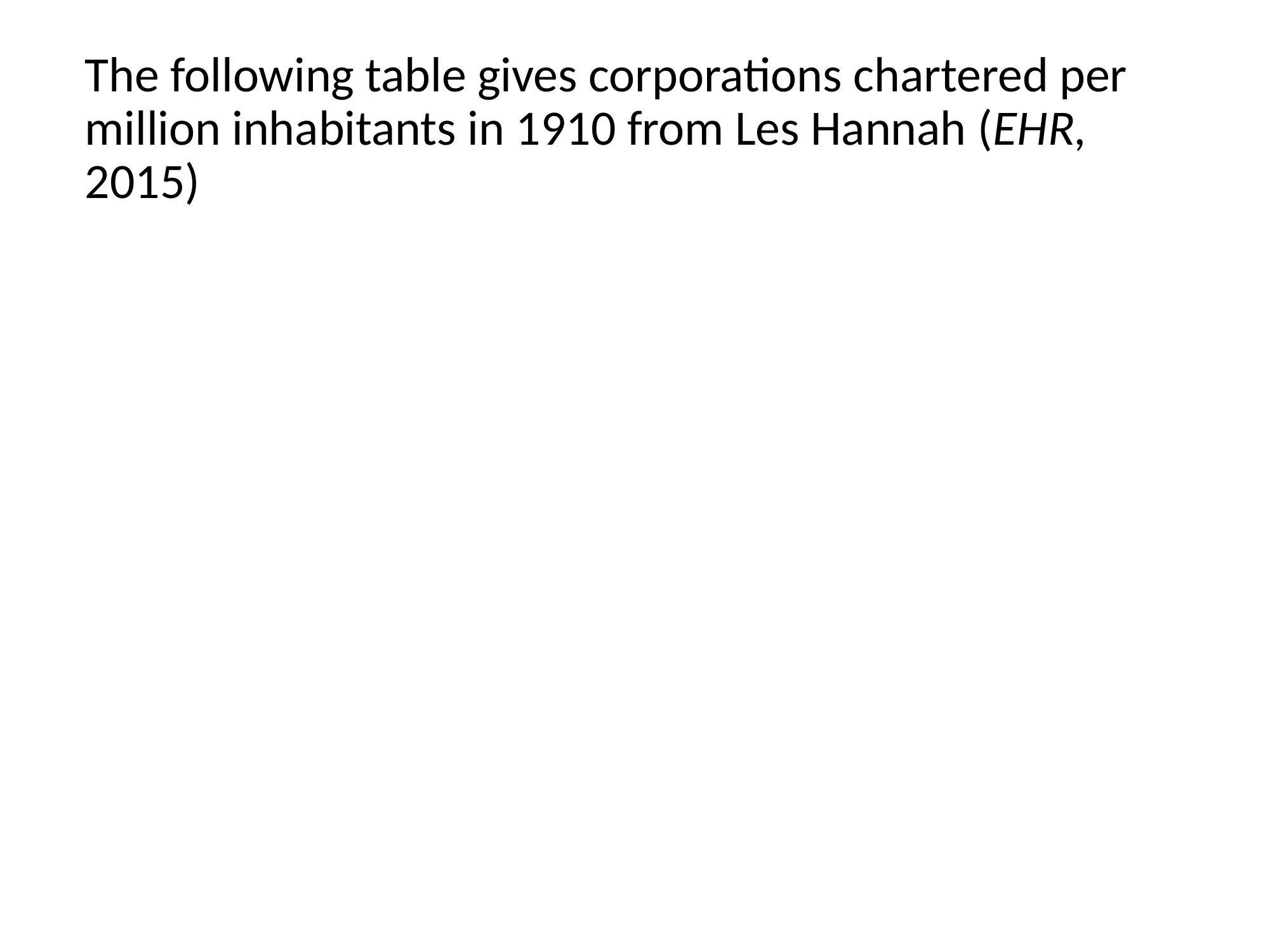

The following table gives corporations chartered per million inhabitants in 1910 from Les Hannah (EHR, 2015)